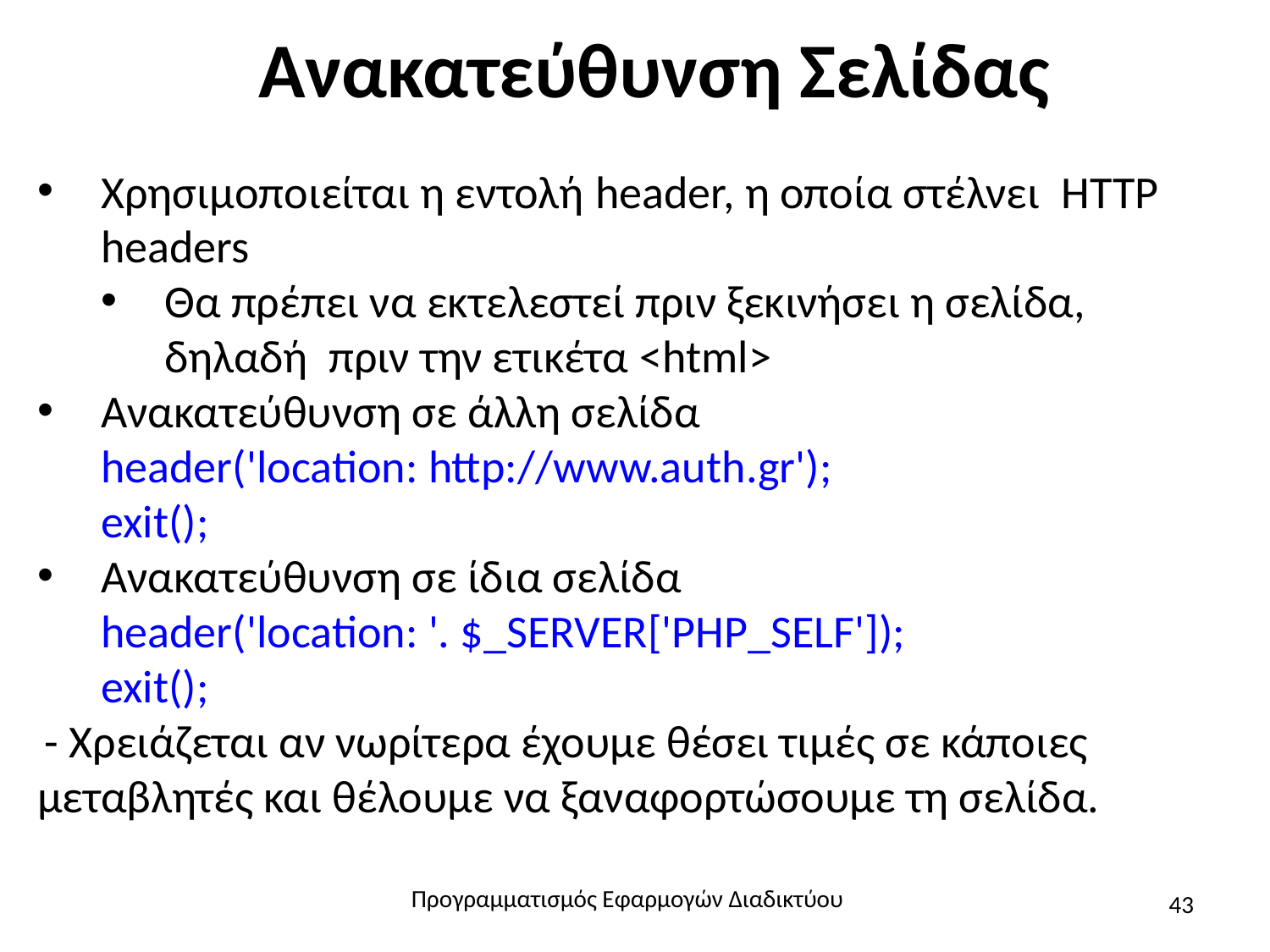

# Ανακατεύθυνση Σελίδας
Χρησιμοποιείται η εντολή header, η οποία στέλνει  HTTP headers
Θα πρέπει να εκτελεστεί πριν ξεκινήσει η σελίδα, δηλαδή  πριν την ετικέτα <html>
Ανακατεύθυνση σε άλλη σελίδα
header('location: http://www.auth.gr');
exit();
Ανακατεύθυνση σε ίδια σελίδα
header('location: '. $_SERVER['PHP_SELF']);
exit();
 - Χρειάζεται αν νωρίτερα έχουμε θέσει τιμές σε κάποιες  μεταβλητές και θέλουμε να ξαναφορτώσουμε τη σελίδα.
Προγραμματισμός Εφαρμογών Διαδικτύου
43